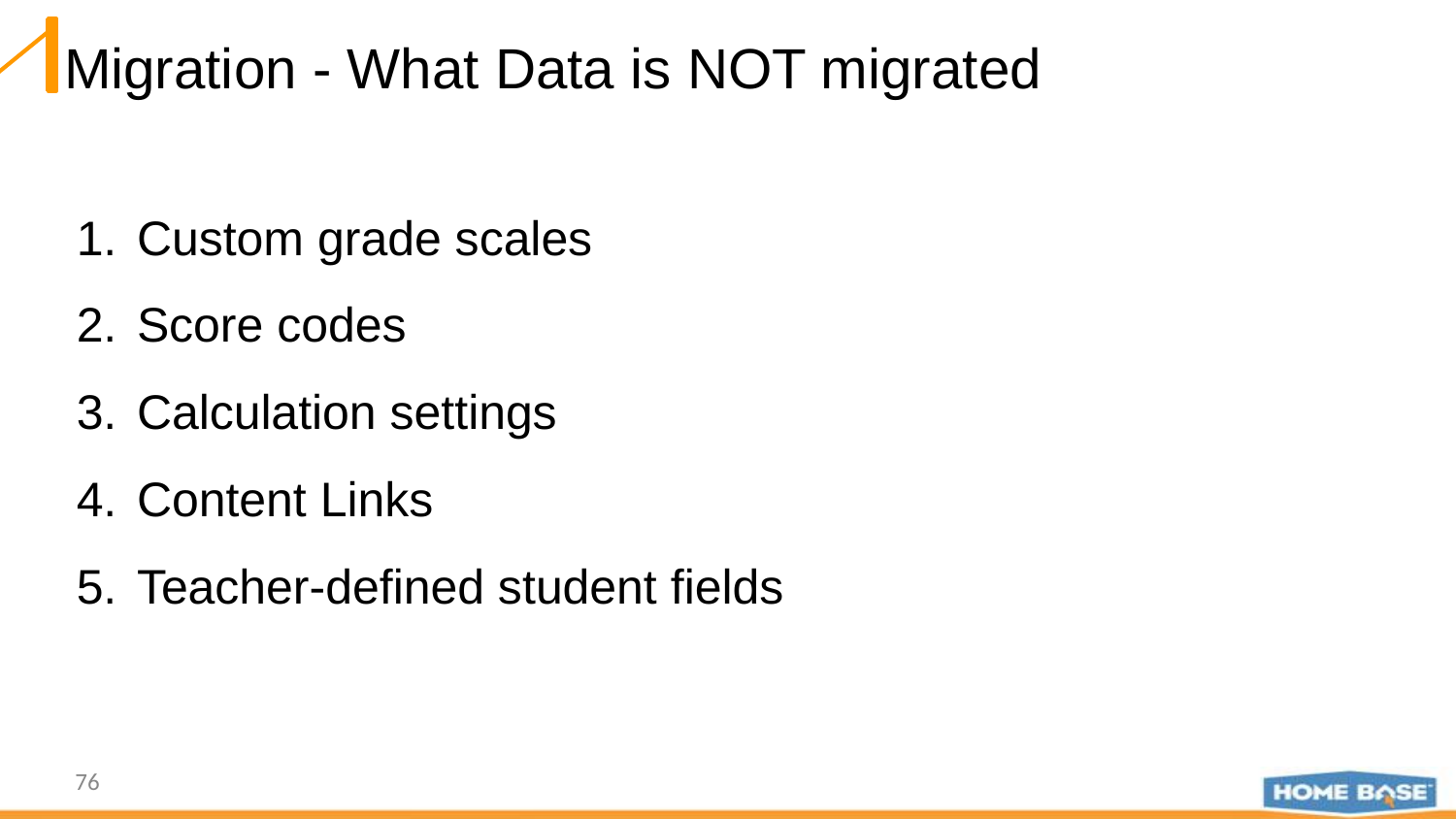

# Migration - What Data is NOT migrated
Custom grade scales
Score codes
Calculation settings
Content Links
Teacher-defined student fields